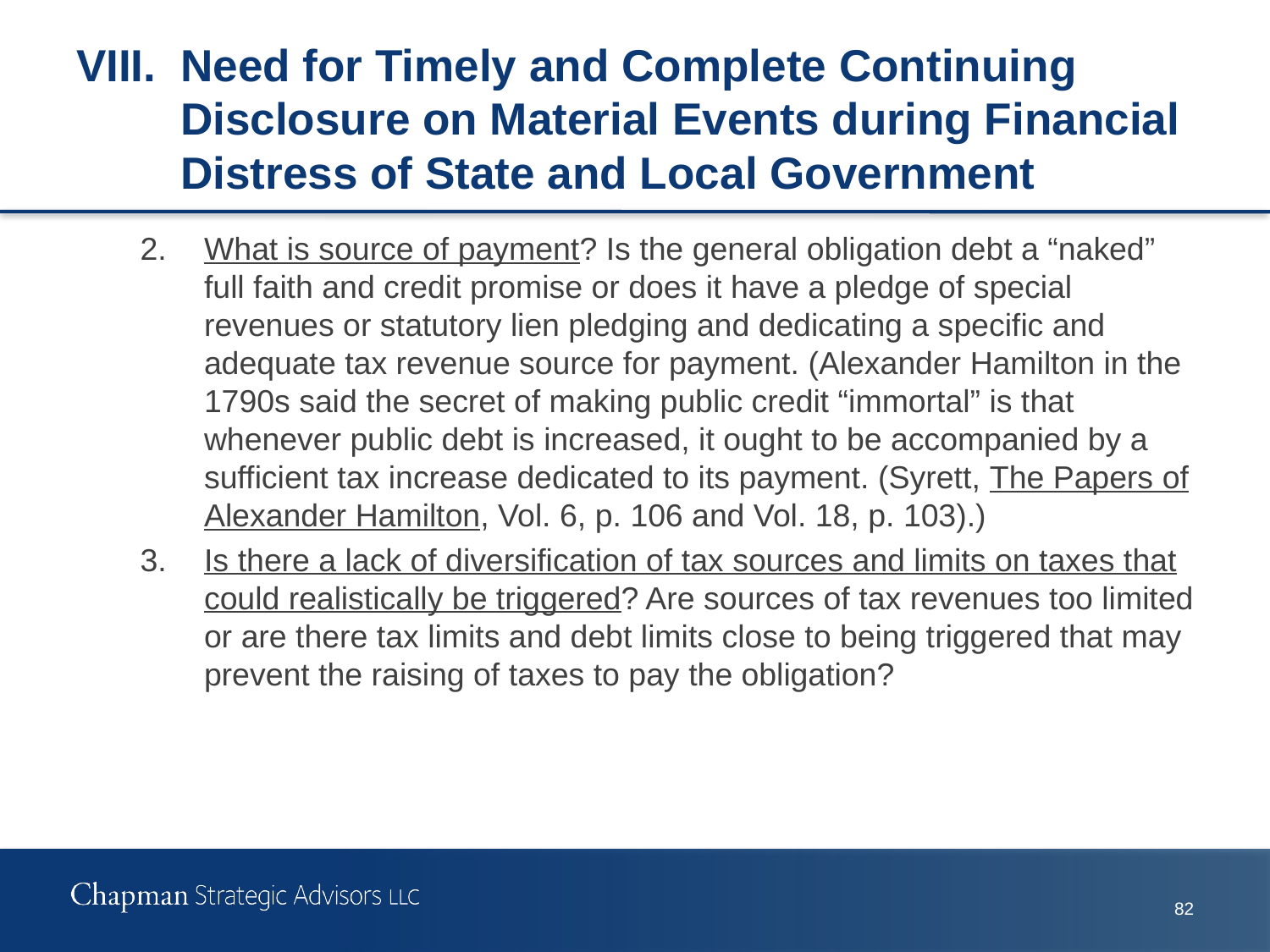

# VIII.	Need for Timely and Complete Continuing Disclosure on Material Events during Financial Distress of State and Local Government
2.	What is source of payment? Is the general obligation debt a “naked” full faith and credit promise or does it have a pledge of special revenues or statutory lien pledging and dedicating a specific and adequate tax revenue source for payment. (Alexander Hamilton in the 1790s said the secret of making public credit “immortal” is that whenever public debt is increased, it ought to be accompanied by a sufficient tax increase dedicated to its payment. (Syrett, The Papers of Alexander Hamilton, Vol. 6, p. 106 and Vol. 18, p. 103).)
3.	Is there a lack of diversification of tax sources and limits on taxes that could realistically be triggered? Are sources of tax revenues too limited or are there tax limits and debt limits close to being triggered that may prevent the raising of taxes to pay the obligation?
82